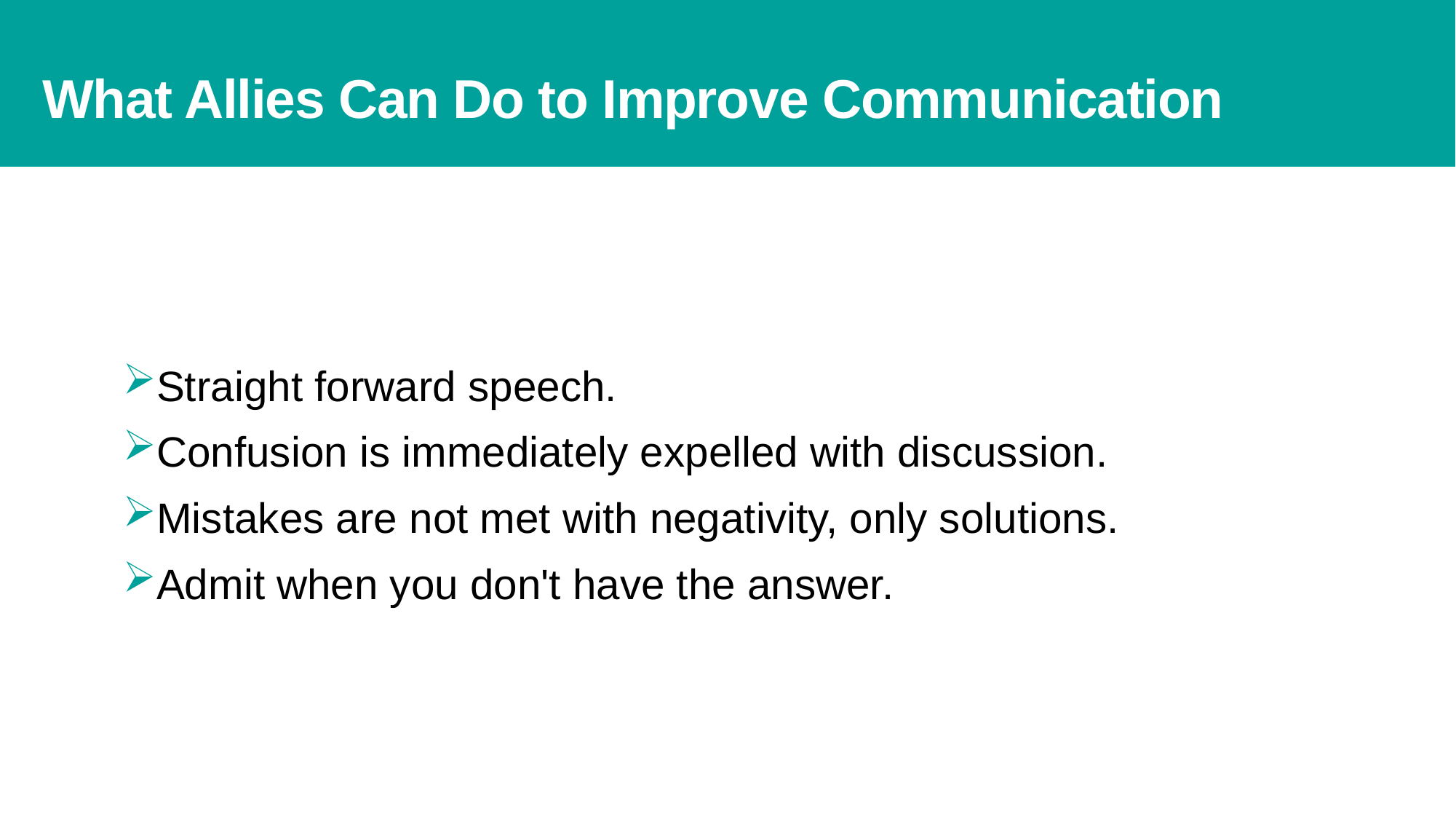

# What Allies Can Do to Improve Communication

Straight forward speech.
Confusion is immediately expelled with discussion.
Mistakes are not met with negativity, only solutions.
Admit when you don't have the answer.